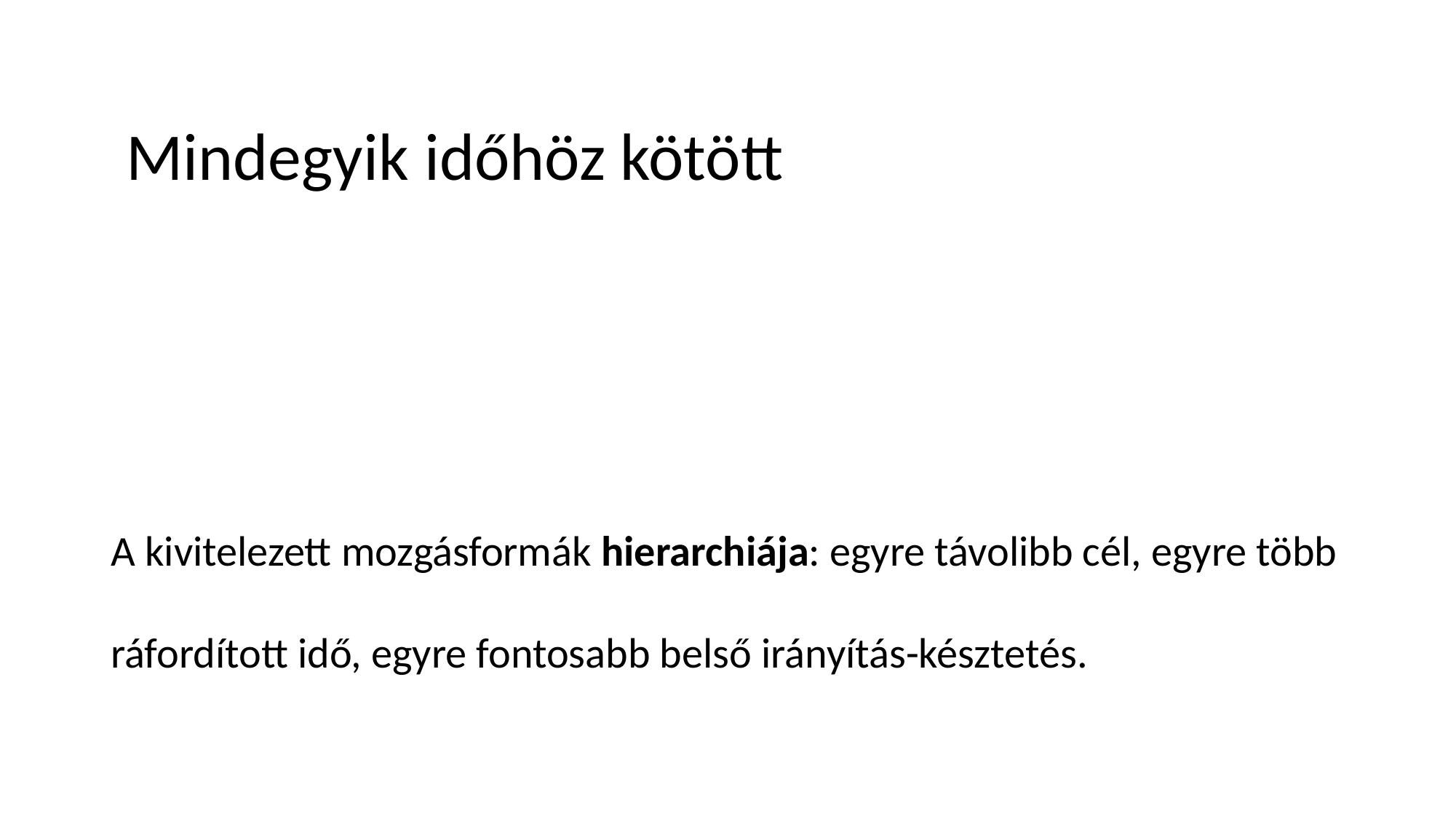

# Mindegyik időhöz kötött

A kivitelezett mozgásformák hierarchiája: egyre távolibb cél, egyre több ráfordított idő, egyre fontosabb belső irányítás-késztetés.